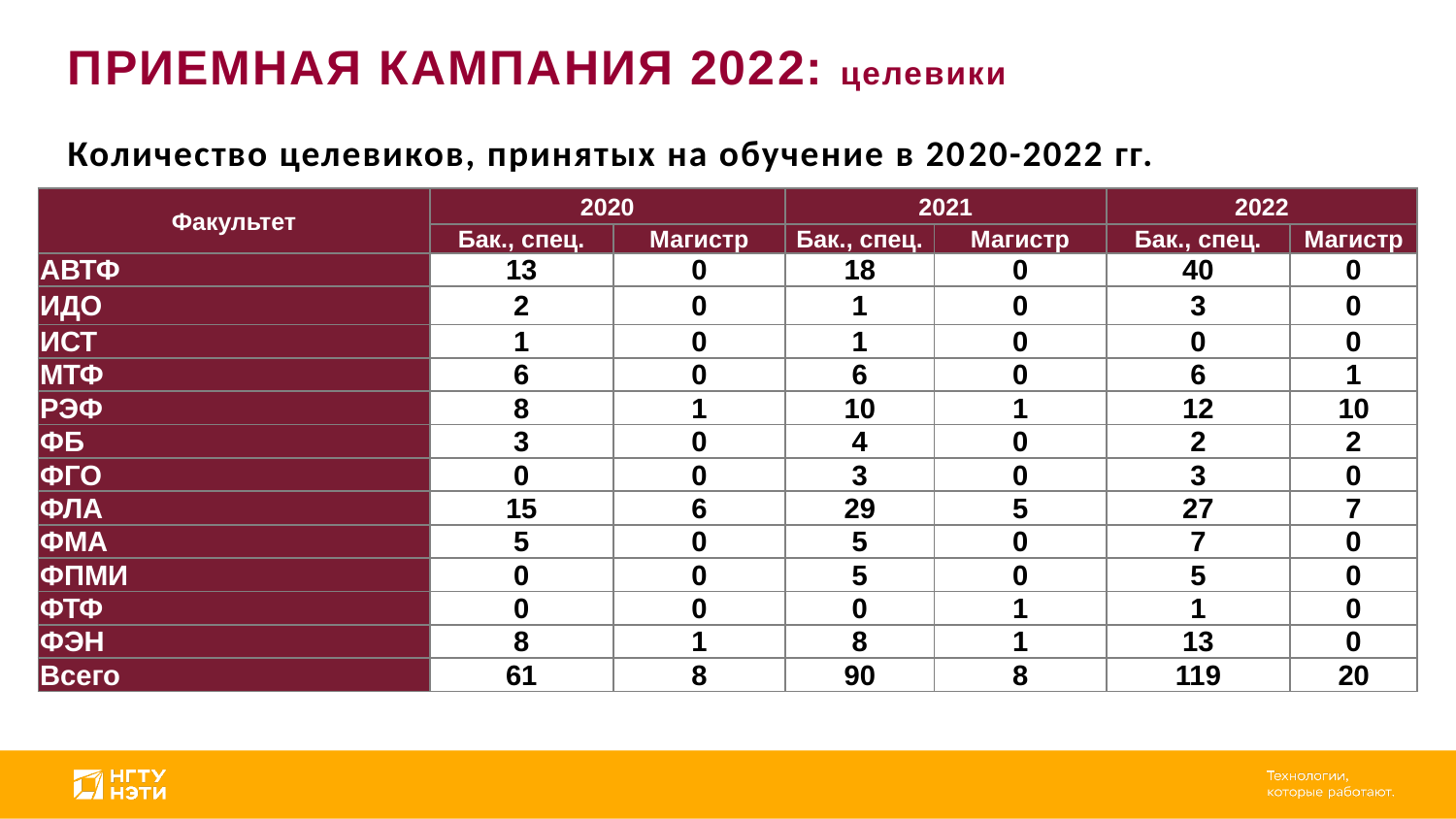

ПРИЕМНАЯ КАМПАНИЯ 2022: целевики
Количество целевиков, принятых на обучение в 2020-2022 гг.
| Факультет | 2020 |  | 2021 |  | 2022 |  |
| --- | --- | --- | --- | --- | --- | --- |
|  | Бак., спец. | Магистр | Бак., спец. | Магистр | Бак., спец. | Магистр |
| АВТФ | 13 | 0 | 18 | 0 | 40 | 0 |
| ИДО | 2 | 0 | 1 | 0 | 3 | 0 |
| ИСТ | 1 | 0 | 1 | 0 | 0 | 0 |
| МТФ | 6 | 0 | 6 | 0 | 6 | 1 |
| РЭФ | 8 | 1 | 10 | 1 | 12 | 10 |
| ФБ | 3 | 0 | 4 | 0 | 2 | 2 |
| ФГО | 0 | 0 | 3 | 0 | 3 | 0 |
| ФЛА | 15 | 6 | 29 | 5 | 27 | 7 |
| ФМА | 5 | 0 | 5 | 0 | 7 | 0 |
| ФПМИ | 0 | 0 | 5 | 0 | 5 | 0 |
| ФТФ | 0 | 0 | 0 | 1 | 1 | 0 |
| ФЭН | 8 | 1 | 8 | 1 | 13 | 0 |
| Всего | 61 | 8 | 90 | 8 | 119 | 20 |